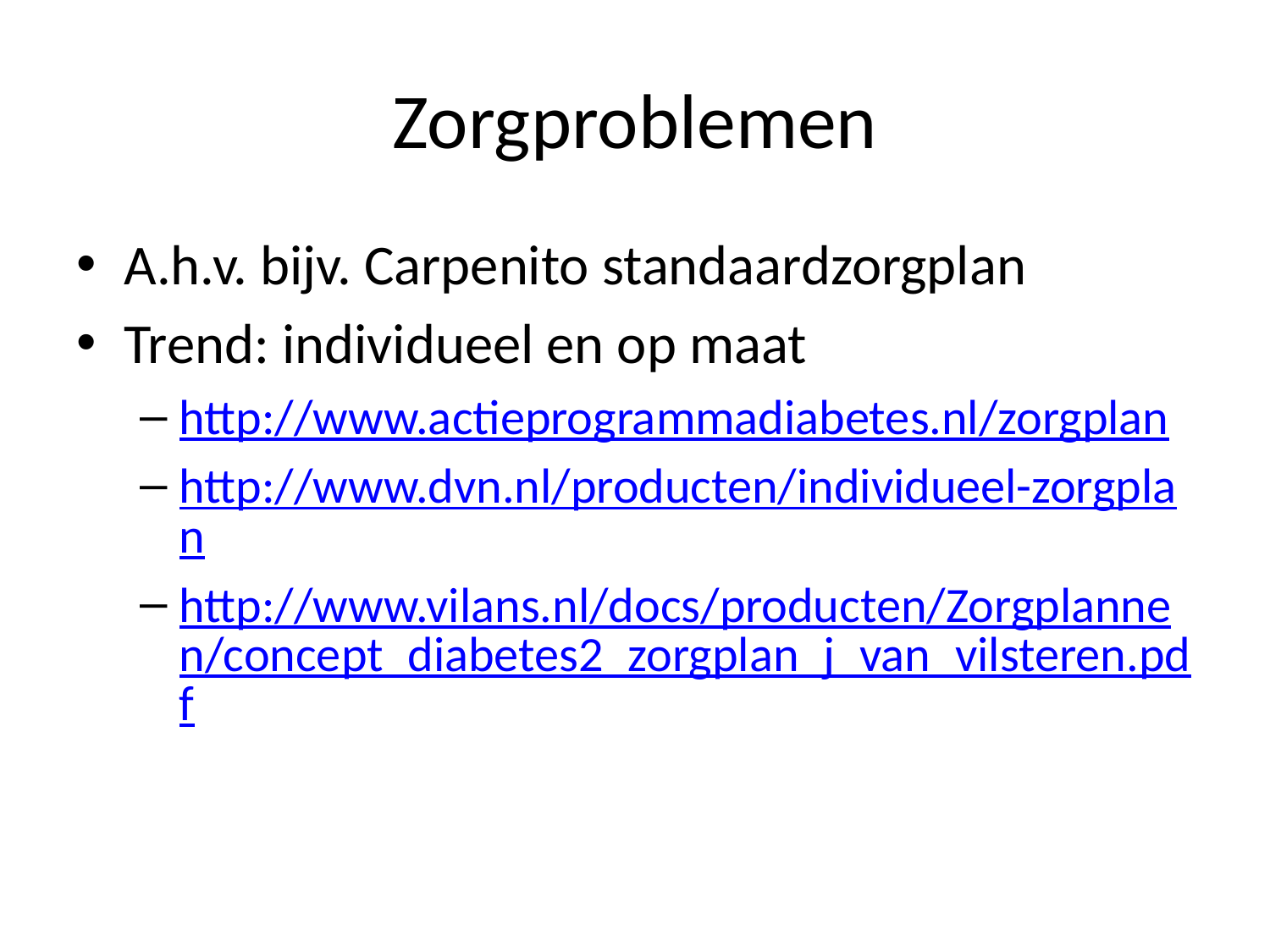

# Zorgproblemen
A.h.v. bijv. Carpenito standaardzorgplan
Trend: individueel en op maat
http://www.actieprogrammadiabetes.nl/zorgplan
http://www.dvn.nl/producten/individueel-zorgplan
http://www.vilans.nl/docs/producten/Zorgplannen/concept_diabetes2_zorgplan_j_van_vilsteren.pdf